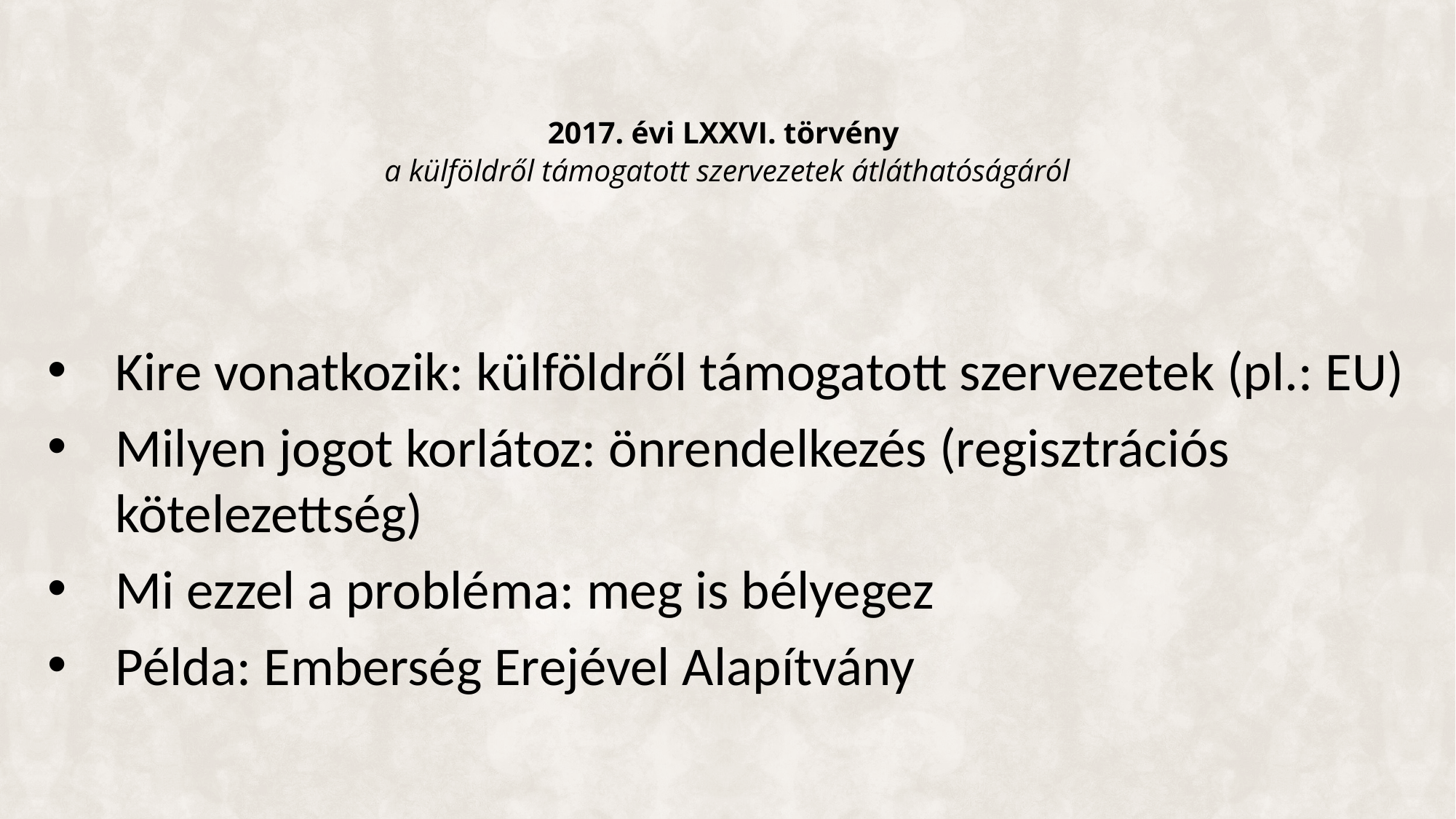

# 2017. évi LXXVI. törvény a külföldről támogatott szervezetek átláthatóságáról
Kire vonatkozik: külföldről támogatott szervezetek (pl.: EU)
Milyen jogot korlátoz: önrendelkezés (regisztrációs kötelezettség)
Mi ezzel a probléma: meg is bélyegez
Példa: Emberség Erejével Alapítvány